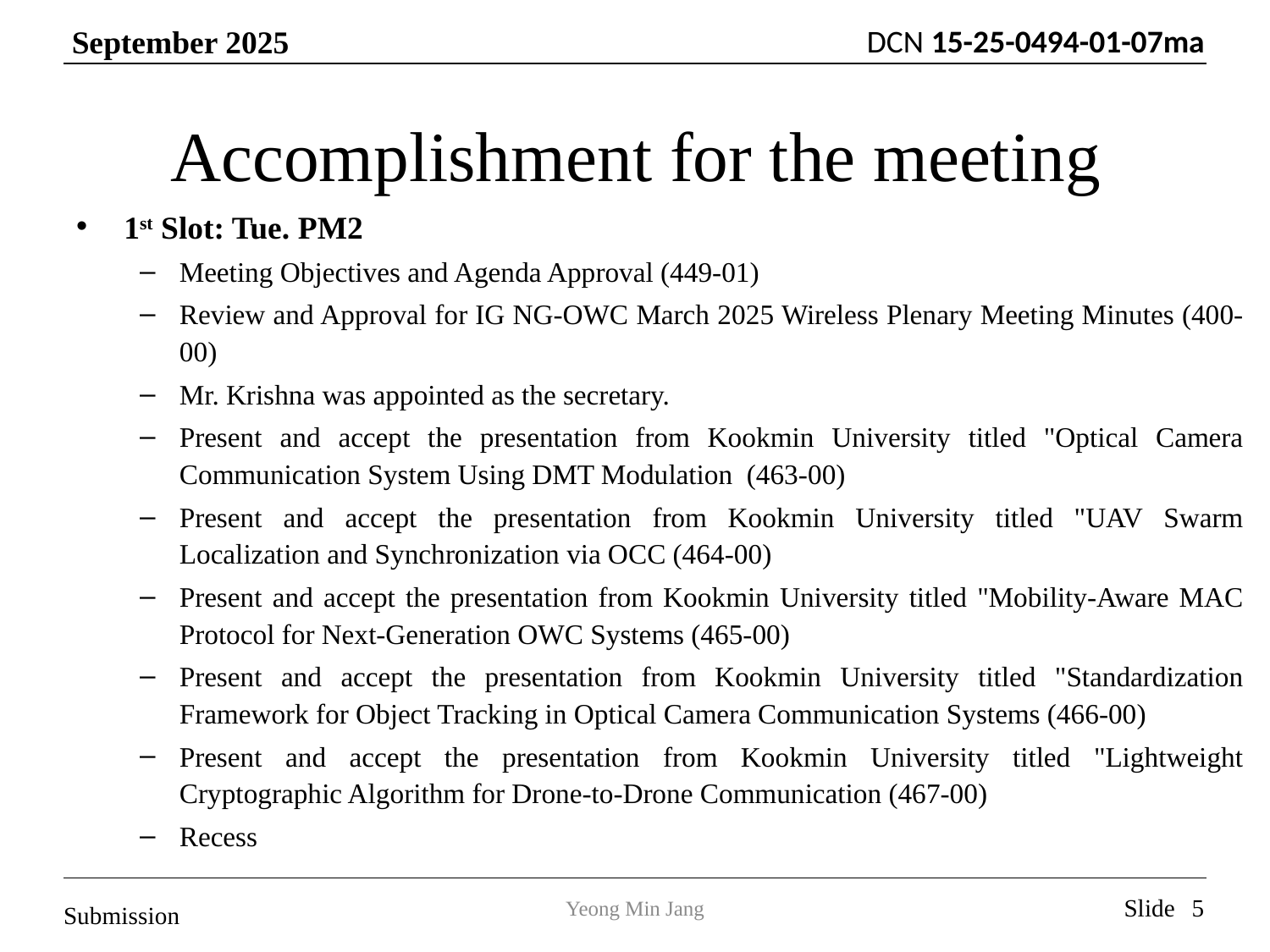

# Accomplishment for the meeting
1st Slot: Tue. PM2
Meeting Objectives and Agenda Approval (449-01)
Review and Approval for IG NG-OWC March 2025 Wireless Plenary Meeting Minutes (400-00)
Mr. Krishna was appointed as the secretary.
Present and accept the presentation from Kookmin University titled "Optical Camera Communication System Using DMT Modulation  (463-00)
Present and accept the presentation from Kookmin University titled "UAV Swarm Localization and Synchronization via OCC (464-00)
Present and accept the presentation from Kookmin University titled "Mobility-Aware MAC Protocol for Next-Generation OWC Systems (465-00)
Present and accept the presentation from Kookmin University titled "Standardization Framework for Object Tracking in Optical Camera Communication Systems (466-00)
Present and accept the presentation from Kookmin University titled "Lightweight Cryptographic Algorithm for Drone-to-Drone Communication (467-00)
Recess